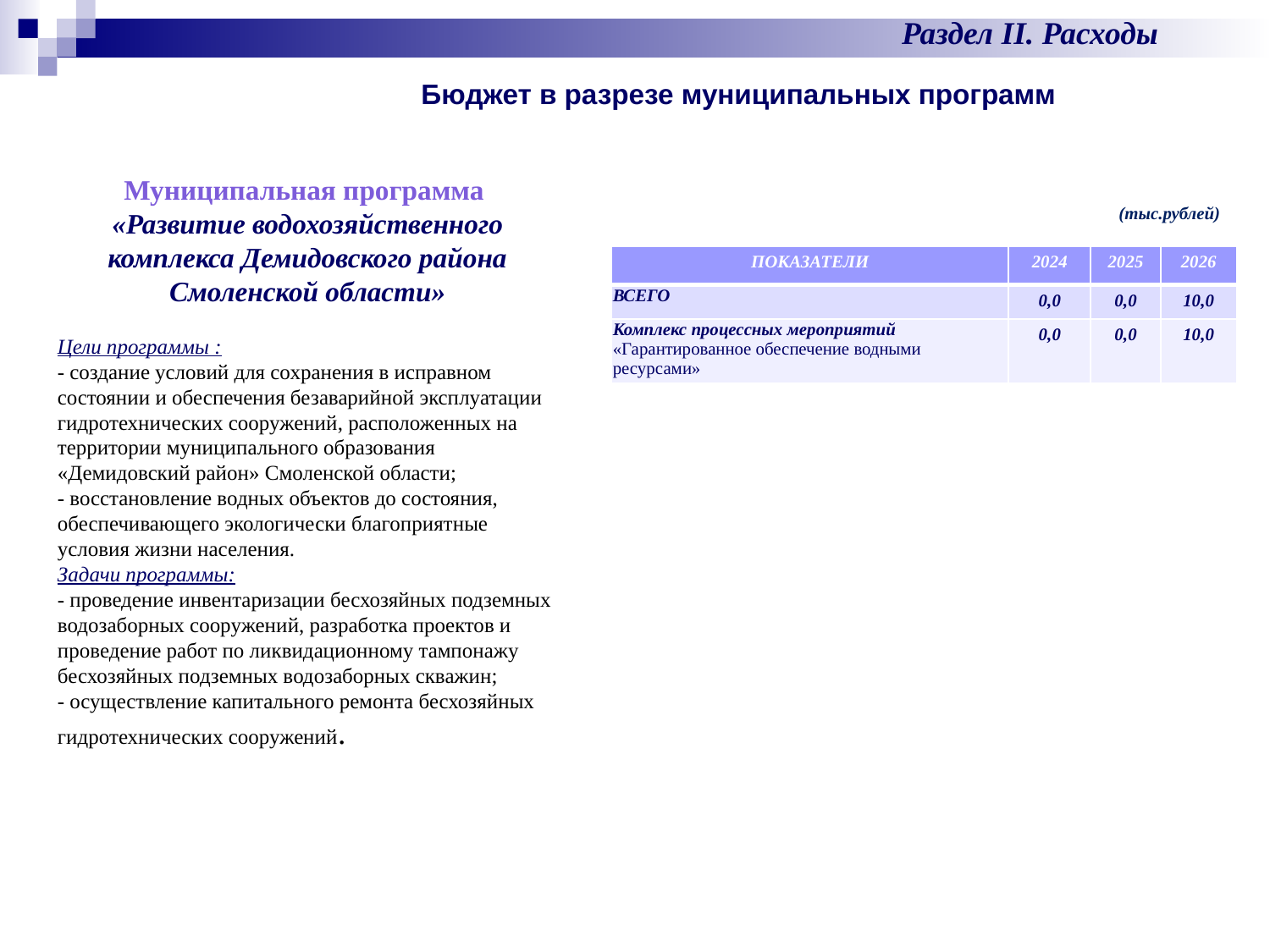

Раздел II. Расходы
Бюджет в разрезе муниципальных программ
Муниципальная программа
«Развитие водохозяйственного комплекса Демидовского района Смоленской области»

Цели программы :
- создание условий для сохранения в исправном состоянии и обеспечения безаварийной эксплуатации гидротехнических сооружений, расположенных на территории муниципального образования «Демидовский район» Смоленской области;
- восстановление водных объектов до состояния, обеспечивающего экологически благоприятные условия жизни населения.
Задачи программы:
- проведение инвентаризации бесхозяйных подземных водозаборных сооружений, разработка проектов и проведение работ по ликвидационному тампонажу бесхозяйных подземных водозаборных скважин;
- осуществление капитального ремонта бесхозяйных гидротехнических сооружений.
(тыс.рублей)
| ПОКАЗАТЕЛИ | 2024 | 2025 | 2026 |
| --- | --- | --- | --- |
| ВСЕГО | 0,0 | 0,0 | 10,0 |
| Комплекс процессных мероприятий «Гарантированное обеспечение водными ресурсами» | 0,0 | 0,0 | 10,0 |